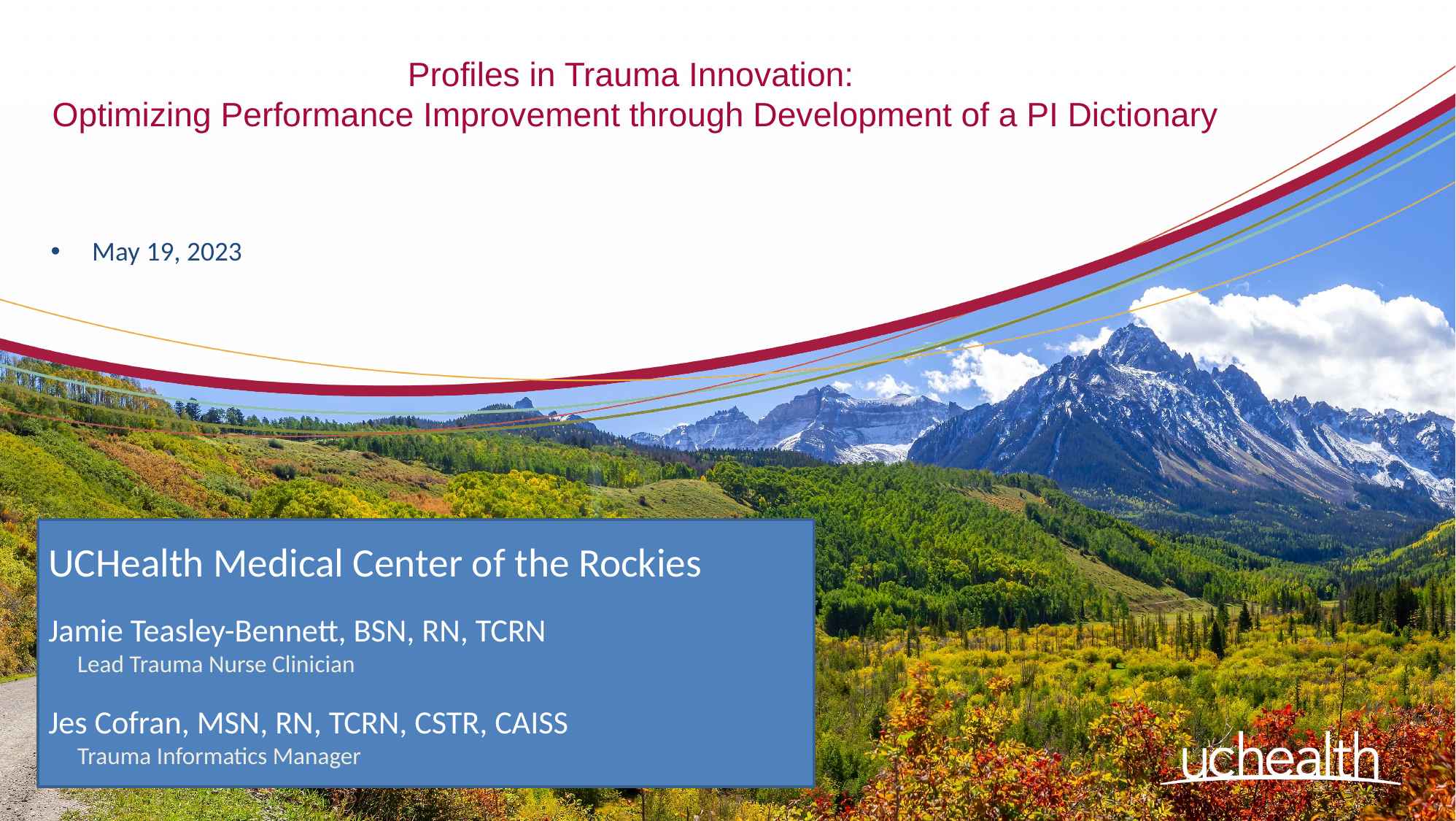

# Profiles in Trauma Innovation: Optimizing Performance Improvement through Development of a PI Dictionary
May 19, 2023
UCHealth Medical Center of the Rockies
Jamie Teasley-Bennett, BSN, RN, TCRN
Lead Trauma Nurse Clinician
Jes Cofran, MSN, RN, TCRN, CSTR, CAISS
Trauma Informatics Manager